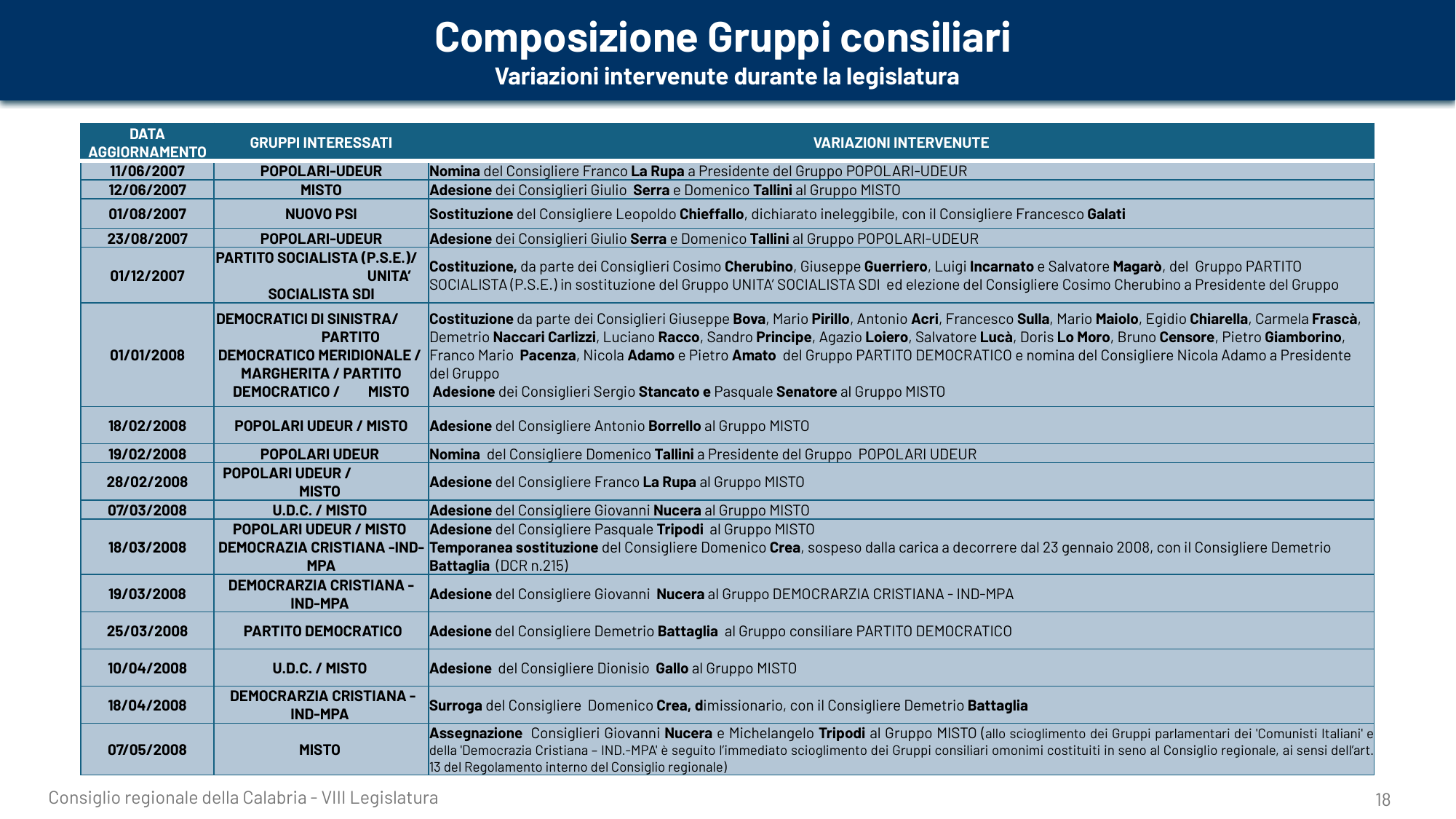

Composizione Gruppi consiliari
Variazioni intervenute durante la legislatura
| DATA AGGIORNAMENTO | GRUPPI INTERESSATI | VARIAZIONI INTERVENUTE |
| --- | --- | --- |
| 11/06/2007 | POPOLARI-UDEUR | Nomina del Consigliere Franco La Rupa a Presidente del Gruppo POPOLARI-UDEUR |
| 12/06/2007 | MISTO | Adesione dei Consiglieri Giulio Serra e Domenico Tallini al Gruppo MISTO |
| 01/08/2007 | NUOVO PSI | Sostituzione del Consigliere Leopoldo Chieffallo, dichiarato ineleggibile, con il Consigliere Francesco Galati |
| 23/08/2007 | POPOLARI-UDEUR | Adesione dei Consiglieri Giulio Serra e Domenico Tallini al Gruppo POPOLARI-UDEUR |
| 01/12/2007 | PARTITO SOCIALISTA (P.S.E.)/ UNITA’ SOCIALISTA SDI | Costituzione, da parte dei Consiglieri Cosimo Cherubino, Giuseppe Guerriero, Luigi Incarnato e Salvatore Magarò, del Gruppo PARTITO SOCIALISTA (P.S.E.) in sostituzione del Gruppo UNITA’ SOCIALISTA SDI ed elezione del Consigliere Cosimo Cherubino a Presidente del Gruppo |
| 01/01/2008 | DEMOCRATICI DI SINISTRA/ PARTITO DEMOCRATICO MERIDIONALE / MARGHERITA / PARTITO DEMOCRATICO / MISTO | Costituzione da parte dei Consiglieri Giuseppe Bova, Mario Pirillo, Antonio Acri, Francesco Sulla, Mario Maiolo, Egidio Chiarella, Carmela Frascà, Demetrio Naccari Carlizzi, Luciano Racco, Sandro Principe, Agazio Loiero, Salvatore Lucà, Doris Lo Moro, Bruno Censore, Pietro Giamborino, Franco Mario Pacenza, Nicola Adamo e Pietro Amato del Gruppo PARTITO DEMOCRATICO e nomina del Consigliere Nicola Adamo a Presidente del Gruppo Adesione dei Consiglieri Sergio Stancato e Pasquale Senatore al Gruppo MISTO |
| 18/02/2008 | POPOLARI UDEUR / MISTO | Adesione del Consigliere Antonio Borrello al Gruppo MISTO |
| 19/02/2008 | POPOLARI UDEUR | Nomina del Consigliere Domenico Tallini a Presidente del Gruppo POPOLARI UDEUR |
| 28/02/2008 | POPOLARI UDEUR / MISTO | Adesione del Consigliere Franco La Rupa al Gruppo MISTO |
| 07/03/2008 | U.D.C. / MISTO | Adesione del Consigliere Giovanni Nucera al Gruppo MISTO |
| 18/03/2008 | POPOLARI UDEUR / MISTO DEMOCRAZIA CRISTIANA -IND-MPA | Adesione del Consigliere Pasquale Tripodi al Gruppo MISTO Temporanea sostituzione del Consigliere Domenico Crea, sospeso dalla carica a decorrere dal 23 gennaio 2008, con il Consigliere Demetrio Battaglia (DCR n.215) |
| 19/03/2008 | DEMOCRARZIA CRISTIANA - IND-MPA | Adesione del Consigliere Giovanni Nucera al Gruppo DEMOCRARZIA CRISTIANA - IND-MPA |
| 25/03/2008 | PARTITO DEMOCRATICO | Adesione del Consigliere Demetrio Battaglia al Gruppo consiliare PARTITO DEMOCRATICO |
| 10/04/2008 | U.D.C. / MISTO | Adesione del Consigliere Dionisio Gallo al Gruppo MISTO |
| 18/04/2008 | DEMOCRARZIA CRISTIANA - IND-MPA | Surroga del Consigliere Domenico Crea, dimissionario, con il Consigliere Demetrio Battaglia |
| 07/05/2008 | MISTO | Assegnazione Consiglieri Giovanni Nucera e Michelangelo Tripodi al Gruppo MISTO (allo scioglimento dei Gruppi parlamentari dei 'Comunisti Italiani' e della 'Democrazia Cristiana – IND.-MPA' è seguito l’immediato scioglimento dei Gruppi consiliari omonimi costituiti in seno al Consiglio regionale, ai sensi dell’art. 13 del Regolamento interno del Consiglio regionale) |
Consiglio regionale della Calabria - VIII Legislatura
18